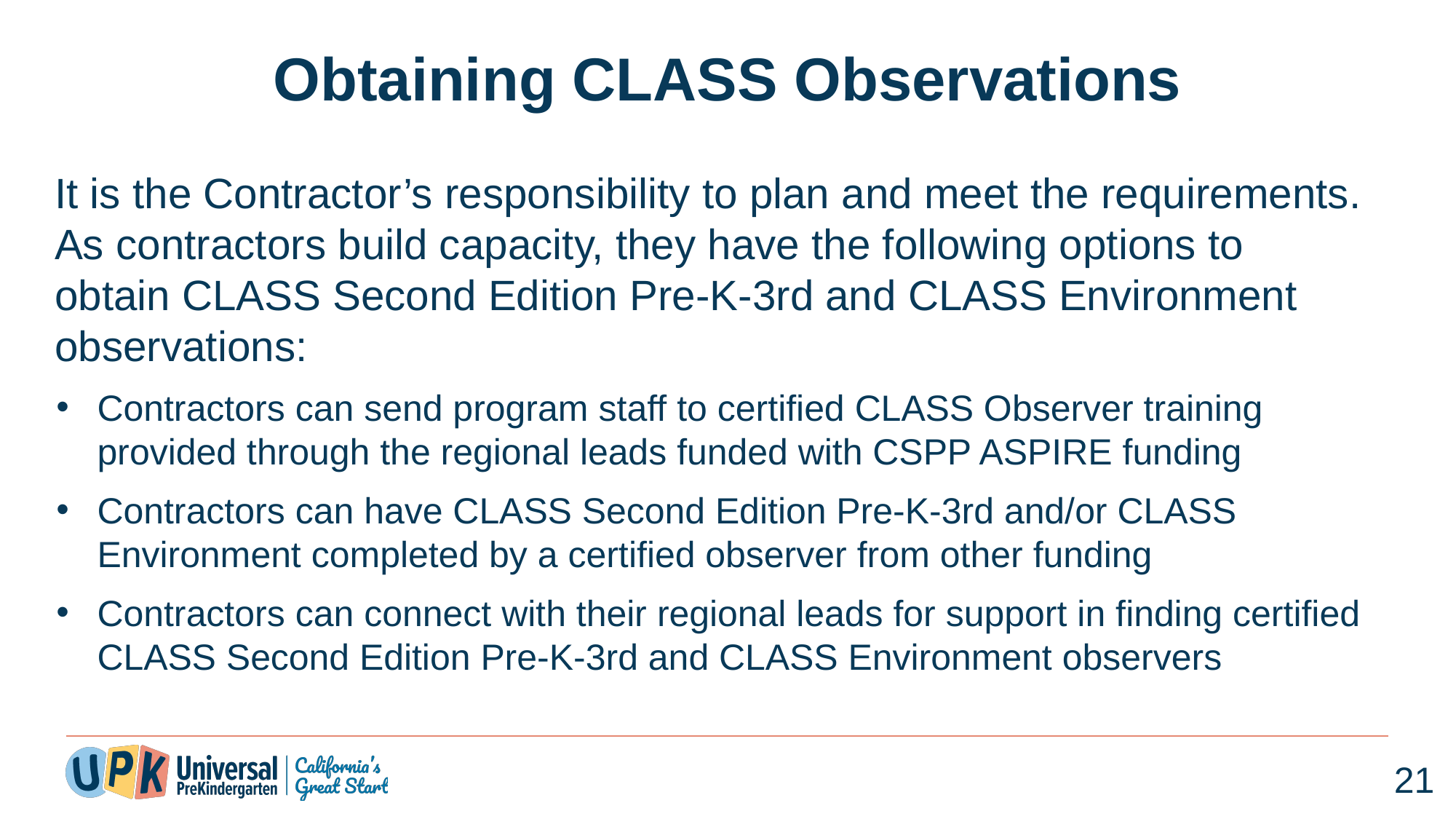

# Obtaining CLASS Observations
It is the Contractor’s responsibility to plan and meet the requirements. As contractors build capacity, they have the following options to obtain CLASS Second Edition Pre-K-3rd and CLASS Environment observations:
Contractors can send program staff to certified CLASS Observer training provided through the regional leads funded with CSPP ASPIRE funding
Contractors can have CLASS Second Edition Pre-K-3rd and/or CLASS Environment completed by a certified observer from other funding
Contractors can connect with their regional leads for support in finding certified CLASS Second Edition Pre-K-3rd and CLASS Environment observers

21